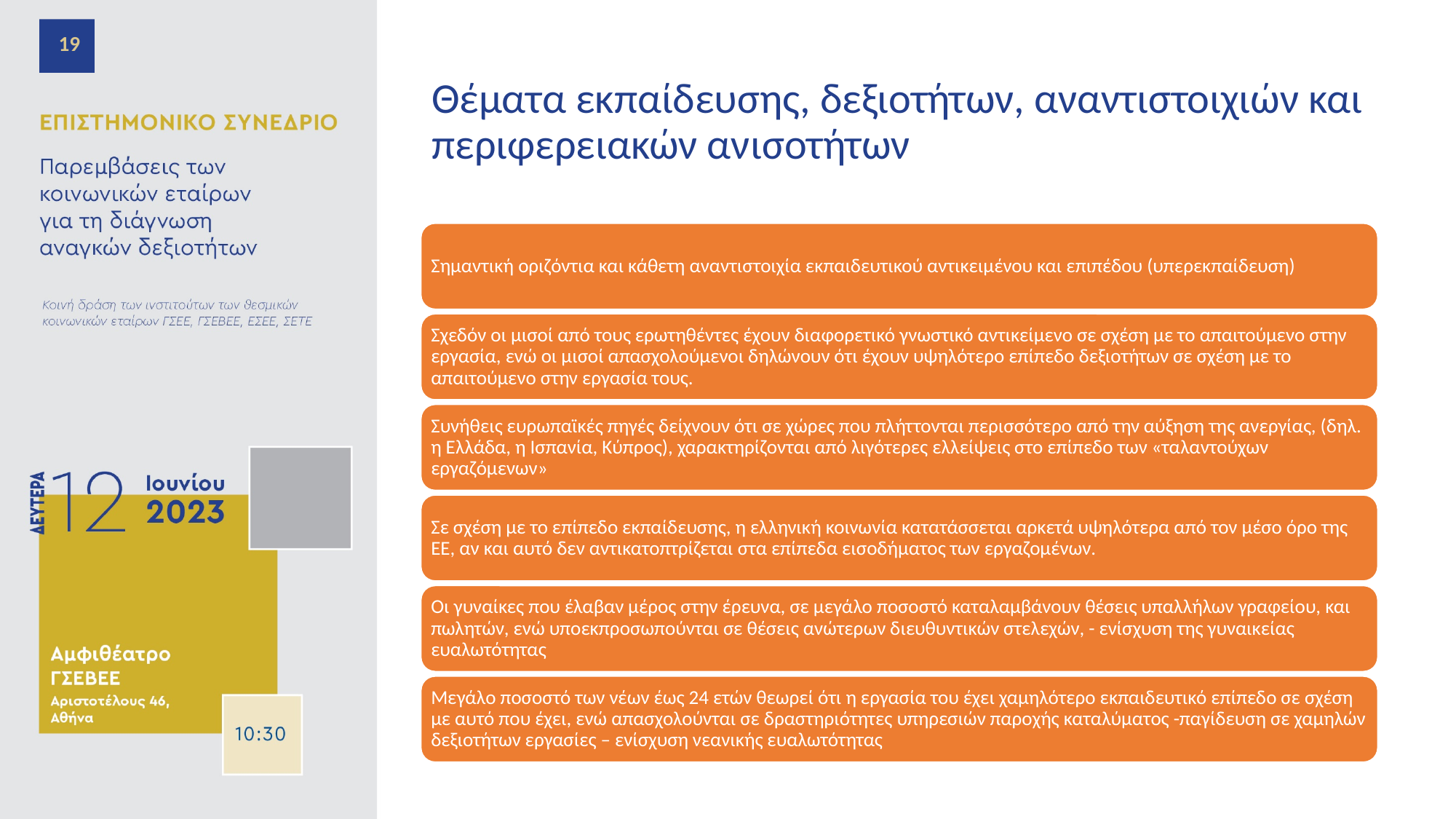

19
# Θέματα εκπαίδευσης, δεξιοτήτων, αναντιστοιχιών και περιφερειακών ανισοτήτων
Σημαντική οριζόντια και κάθετη αναντιστοιχία εκπαιδευτικού αντικειμένου και επιπέδου (υπερεκπαίδευση)
Σχεδόν οι μισοί από τους ερωτηθέντες έχουν διαφορετικό γνωστικό αντικείμενο σε σχέση με το απαιτούμενο στην εργασία, ενώ οι μισοί απασχολούμενοι δηλώνουν ότι έχουν υψηλότερο επίπεδο δεξιοτήτων σε σχέση με το απαιτούμενο στην εργασία τους.
Συνήθεις ευρωπαϊκές πηγές δείχνουν ότι σε χώρες που πλήττονται περισσότερο από την αύξηση της ανεργίας, (δηλ. η Ελλάδα, η Ισπανία, Κύπρος), χαρακτηρίζονται από λιγότερες ελλείψεις στο επίπεδο των «ταλαντούχων εργαζόμενων»
Σε σχέση με το επίπεδο εκπαίδευσης, η ελληνική κοινωνία κατατάσσεται αρκετά υψηλότερα από τον μέσο όρο της ΕΕ, αν και αυτό δεν αντικατοπτρίζεται στα επίπεδα εισοδήματος των εργαζομένων.
Οι γυναίκες που έλαβαν μέρος στην έρευνα, σε μεγάλο ποσοστό καταλαμβάνουν θέσεις υπαλλήλων γραφείου, και πωλητών, ενώ υποεκπροσωπούνται σε θέσεις ανώτερων διευθυντικών στελεχών, - ενίσχυση της γυναικείας ευαλωτότητας
Μεγάλο ποσοστό των νέων έως 24 ετών θεωρεί ότι η εργασία του έχει χαμηλότερο εκπαιδευτικό επίπεδο σε σχέση με αυτό που έχει, ενώ απασχολούνται σε δραστηριότητες υπηρεσιών παροχής καταλύματος -παγίδευση σε χαμηλών δεξιοτήτων εργασίες – ενίσχυση νεανικής ευαλωτότητας